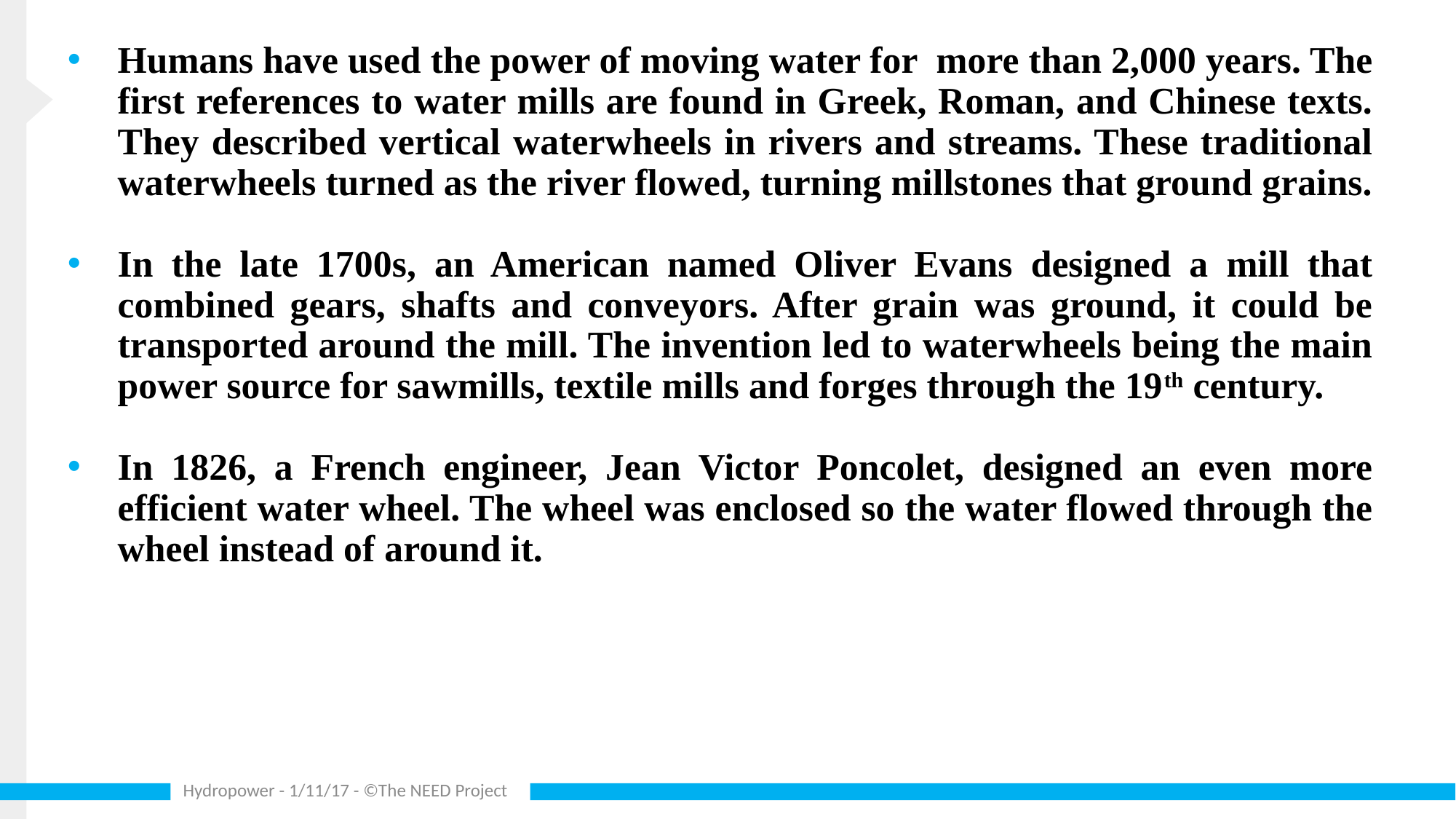

Humans have used the power of moving water for  more than 2,000 years. The first references to water mills are found in Greek, Roman, and Chinese texts. They described vertical waterwheels in rivers and streams. These traditional waterwheels turned as the river flowed, turning millstones that ground grains.

In the late 1700s, an American named Oliver Evans designed a mill that combined gears, shafts and conveyors. After grain was ground, it could be transported around the mill. The invention led to waterwheels being the main power source for sawmills, textile mills and forges through the 19th century.

In 1826, a French engineer, Jean Victor Poncolet, designed an even more efficient water wheel. The wheel was enclosed so the water flowed through the wheel instead of around it.

Hydropower - 1/11/17 - ©The NEED Project